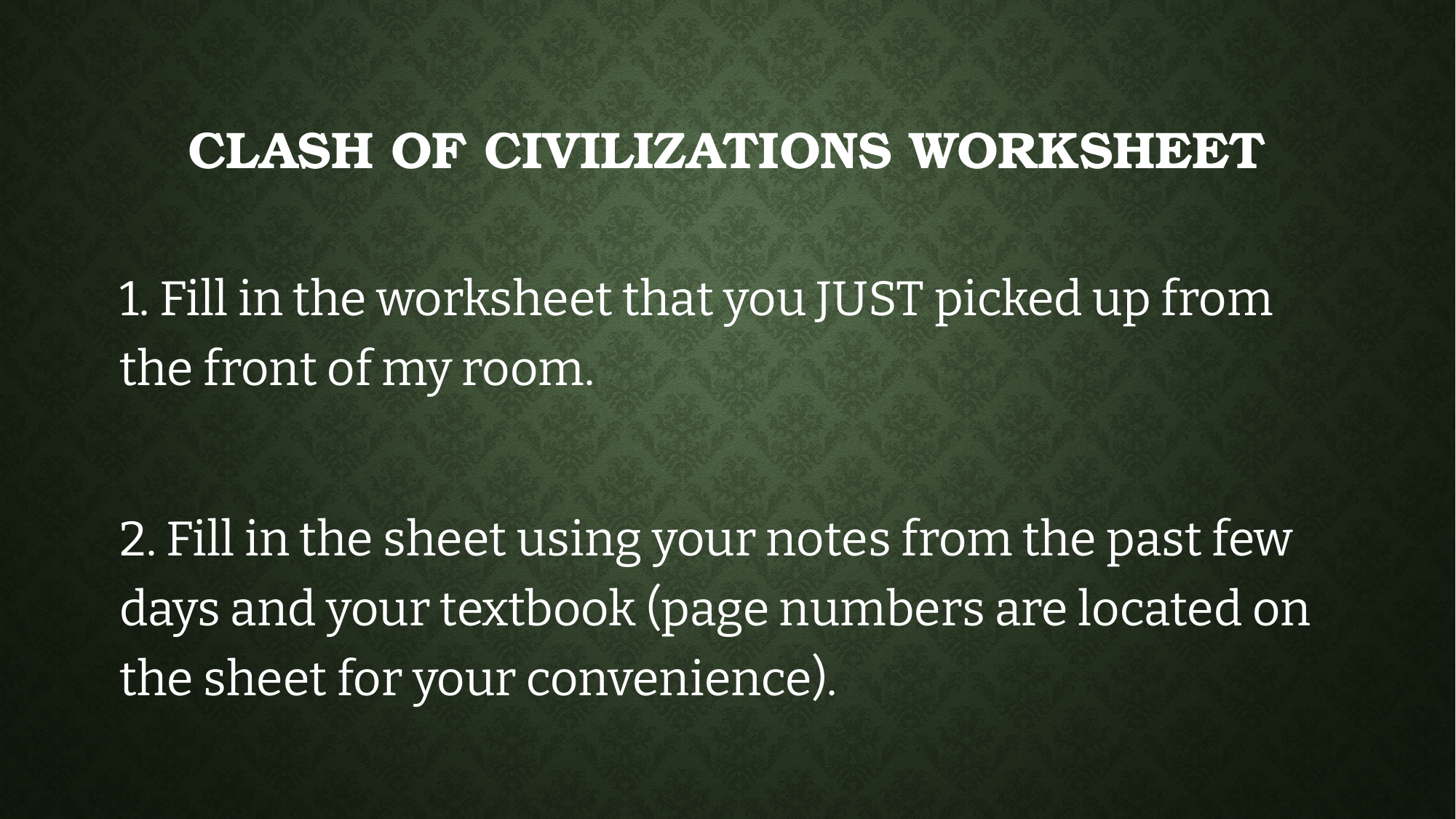

# Clash of Civilizations Worksheet
1. Fill in the worksheet that you JUST picked up from the front of my room.

2. Fill in the sheet using your notes from the past few days and your textbook (page numbers are located on the sheet for your convenience).